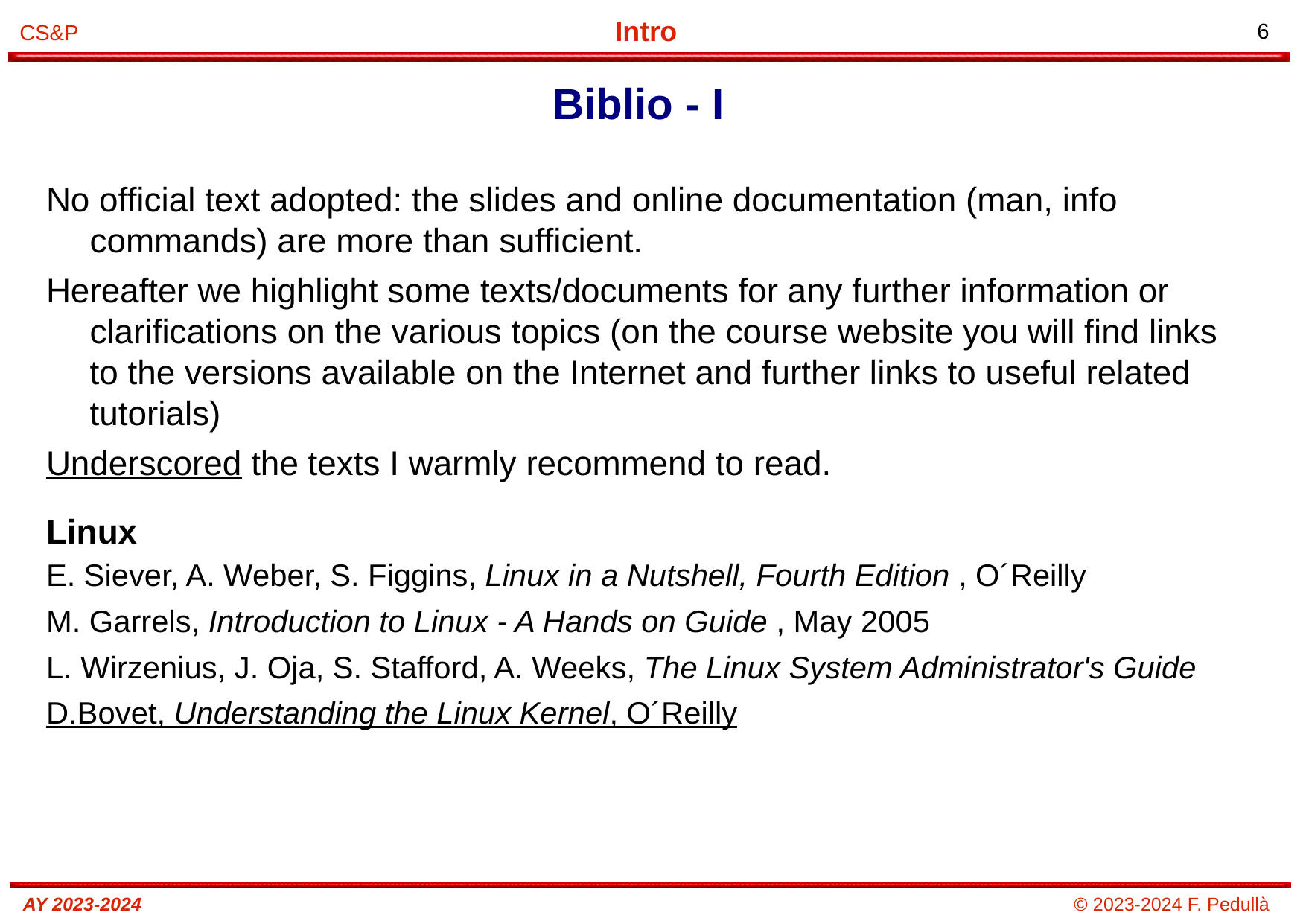

Biblio - I
# No official text adopted: the slides and online documentation (man, info commands) are more than sufficient.
Hereafter we highlight some texts/documents for any further information or clarifications on the various topics (on the course website you will find links to the versions available on the Internet and further links to useful related tutorials)
Underscored the texts I warmly recommend to read.
Linux
E. Siever, A. Weber, S. Figgins, Linux in a Nutshell, Fourth Edition , O´Reilly
M. Garrels, Introduction to Linux - A Hands on Guide , May 2005
L. Wirzenius, J. Oja, S. Stafford, A. Weeks, The Linux System Administrator's Guide
D.Bovet, Understanding the Linux Kernel, O´Reilly